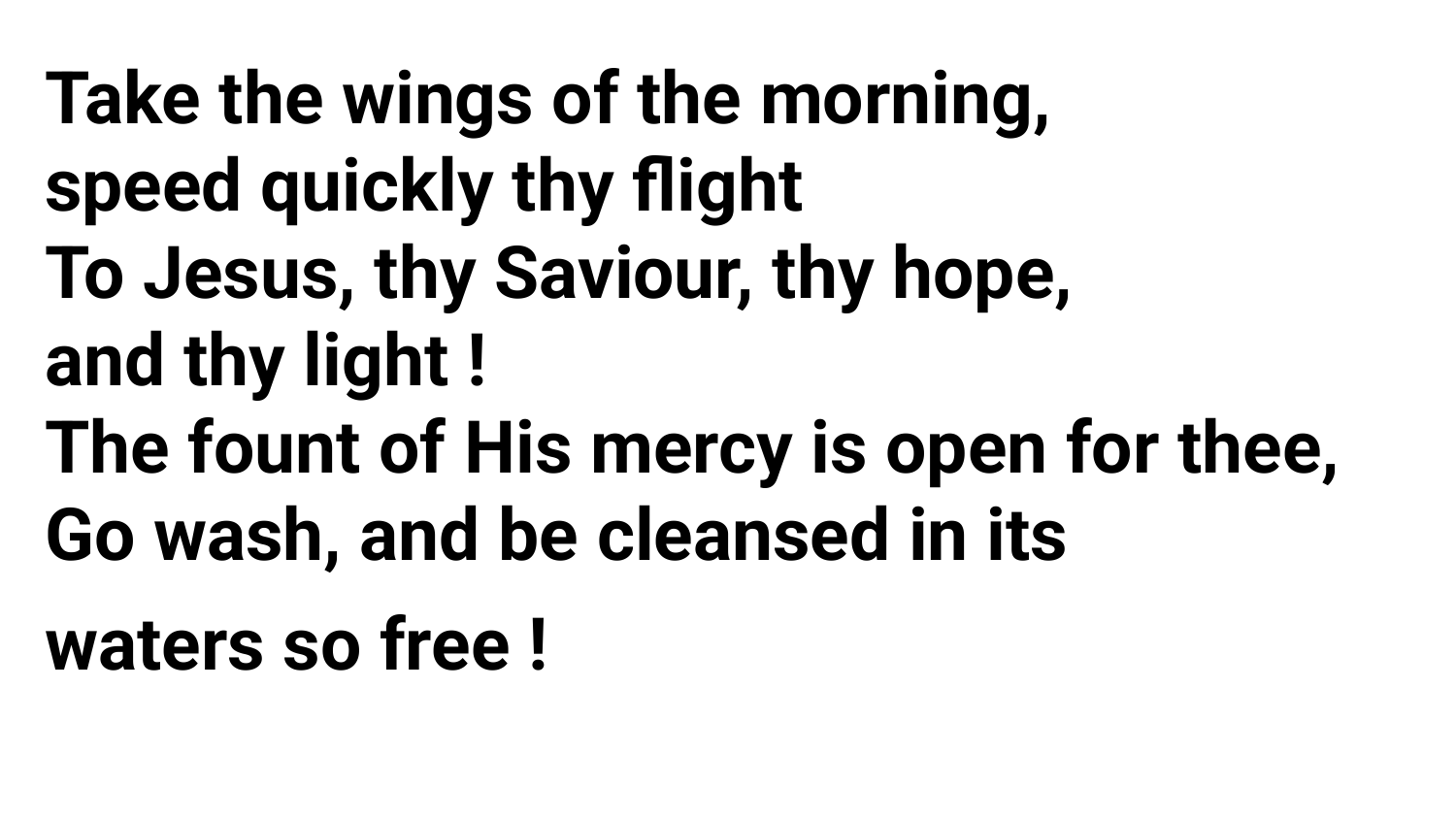

Take the wings of the morning,
speed quickly thy flight
To Jesus, thy Saviour, thy hope,
and thy light !
The fount of His mercy is open for thee,
Go wash, and be cleansed in its
waters so free !